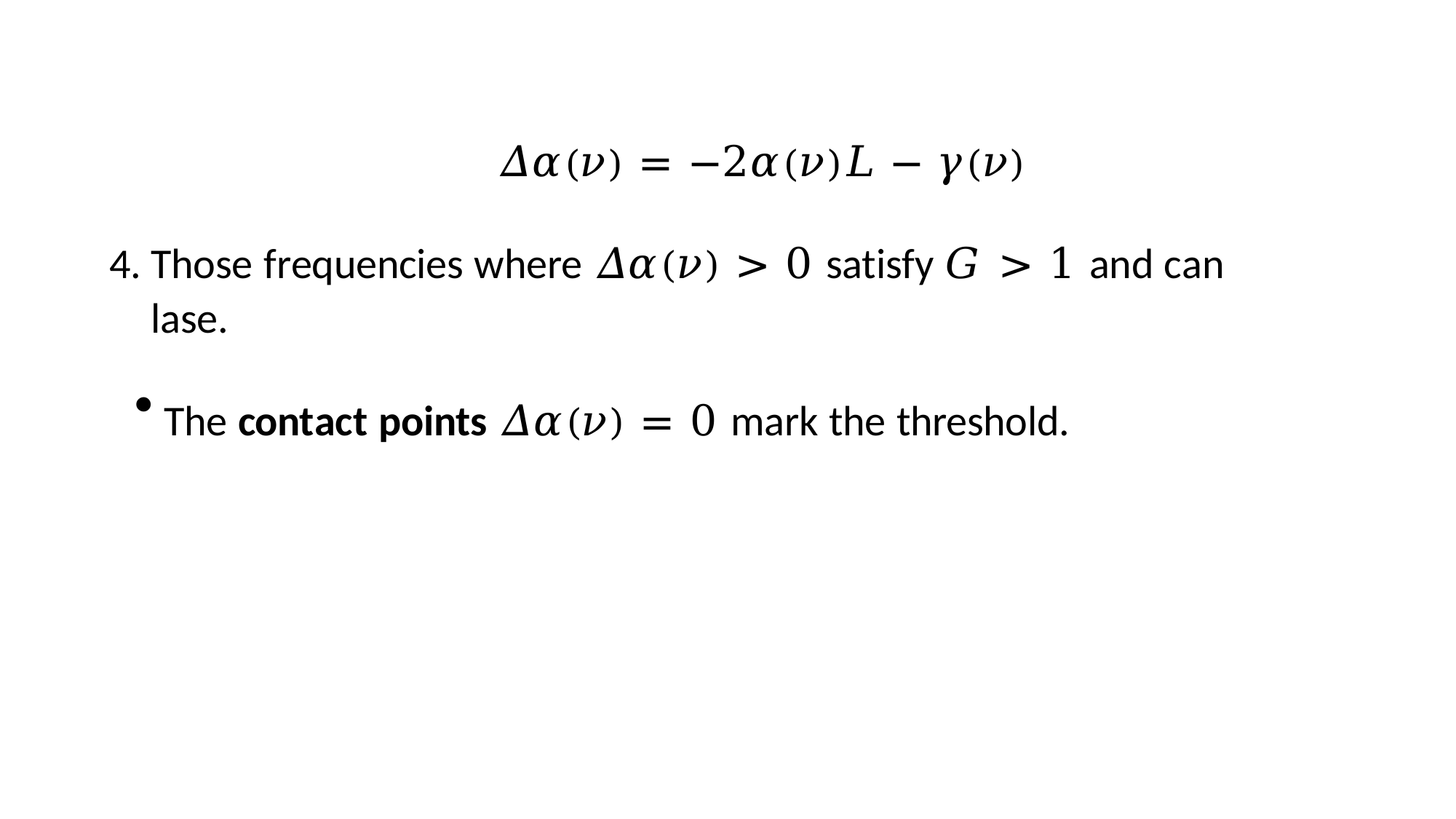

𝛥𝛼(𝜈) = −2𝛼(𝜈)𝐿 − 𝛾(𝜈)
Those frequencies where 𝛥𝛼(𝜈) > 0 satisfy 𝐺 > 1 and can lase.
The contact points 𝛥𝛼(𝜈) = 0 mark the threshold.